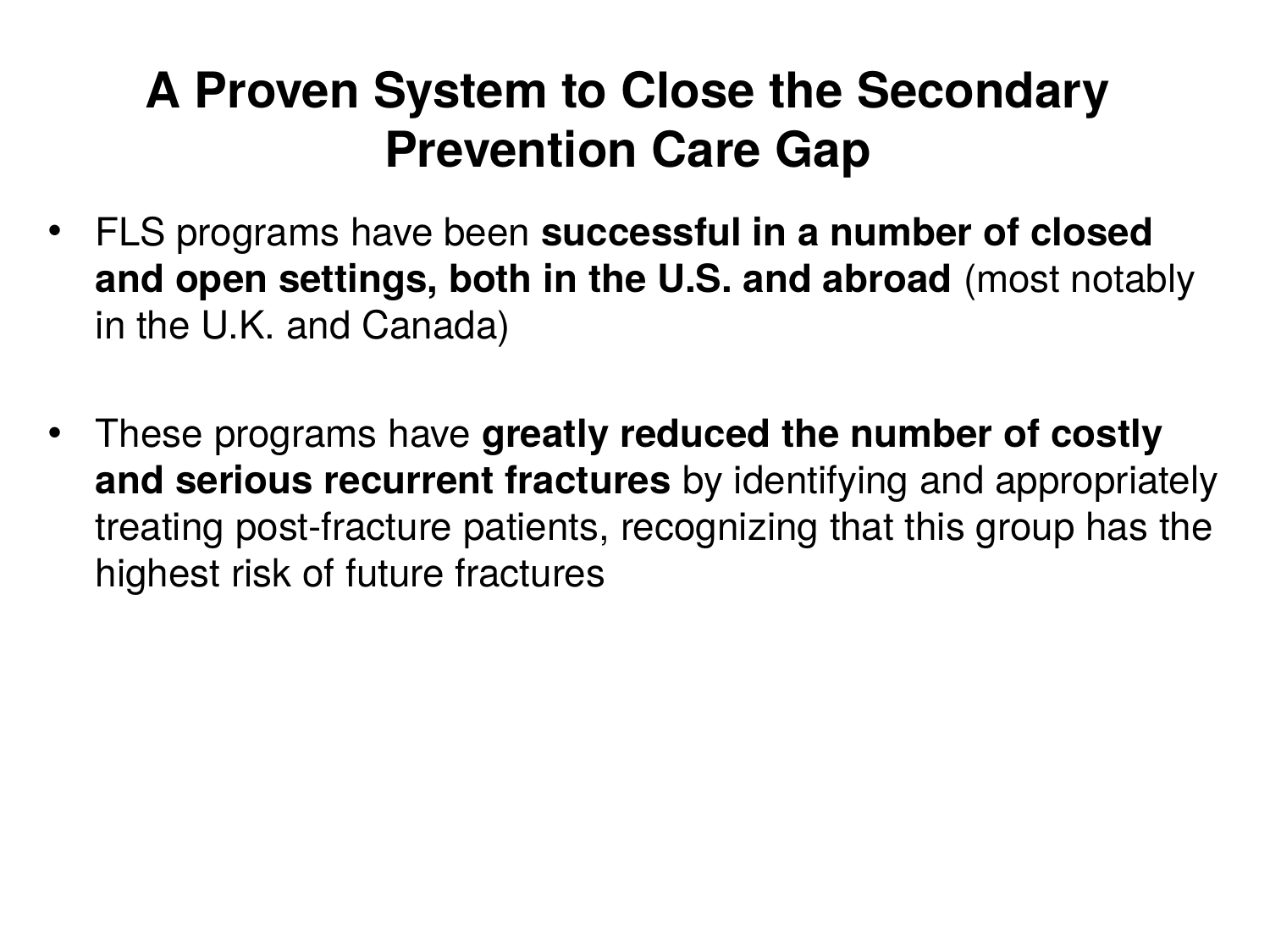

# A Proven System to Close the Secondary Prevention Care Gap
FLS programs have been successful in a number of closed and open settings, both in the U.S. and abroad (most notably in the U.K. and Canada)

These programs have greatly reduced the number of costly and serious recurrent fractures by identifying and appropriately treating post-fracture patients, recognizing that this group has the highest risk of future fractures